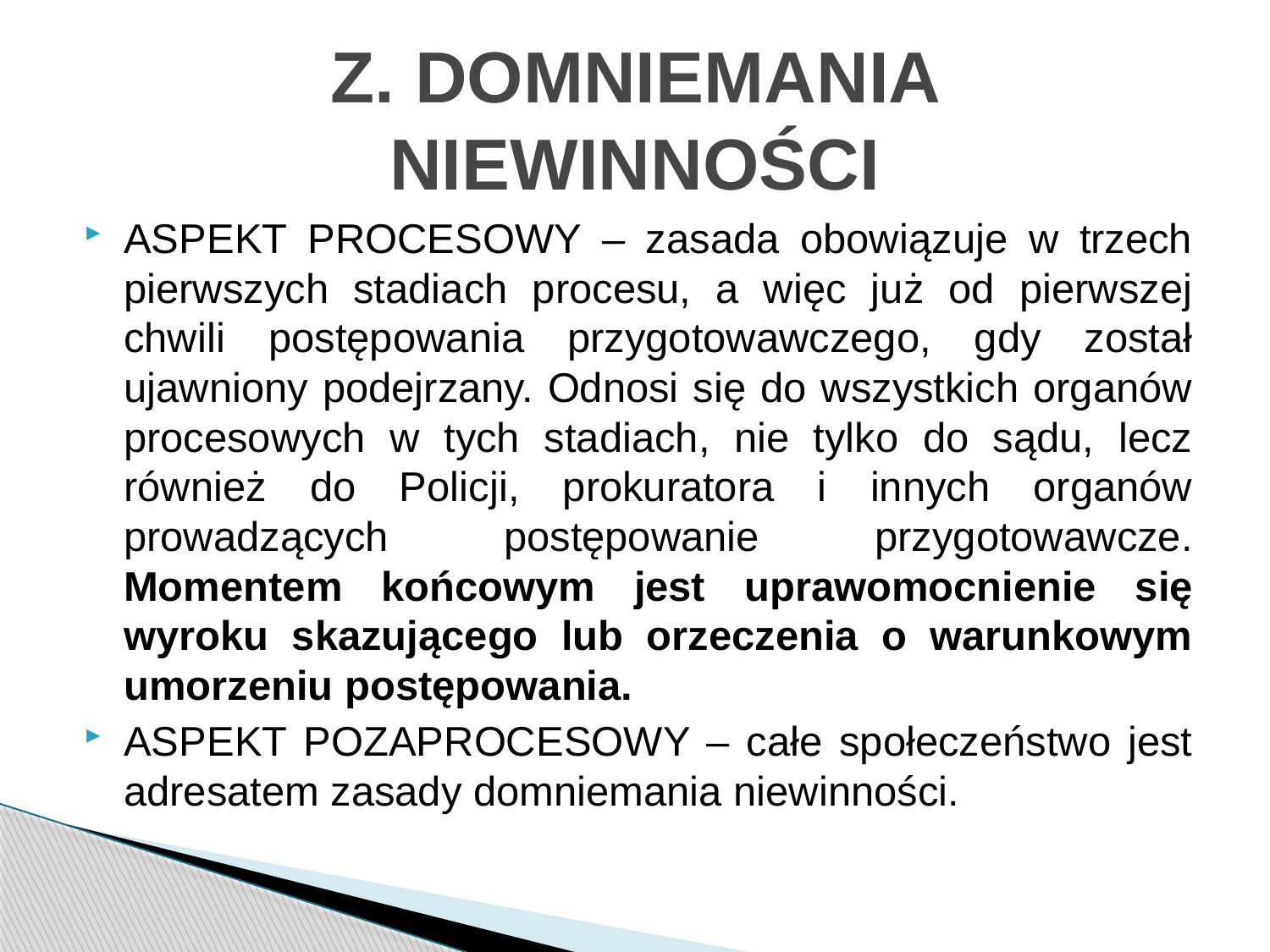

# Z. DOMNIEMANIA NIEWINNOŚCI
ASPEKT PROCESOWY – zasada obowiązuje w trzech pierwszych stadiach procesu, a więc już od pierwszej chwili postępowania przygotowawczego, gdy został ujawniony podejrzany. Odnosi się do wszystkich organów procesowych w tych stadiach, nie tylko do sądu, lecz również do Policji, prokuratora i innych organów prowadzących postępowanie przygotowawcze. Momentem końcowym jest uprawomocnienie się wyroku skazującego lub orzeczenia o warunkowym umorzeniu postępowania.
ASPEKT POZAPROCESOWY – całe społeczeństwo jest adresatem zasady domniemania niewinności.